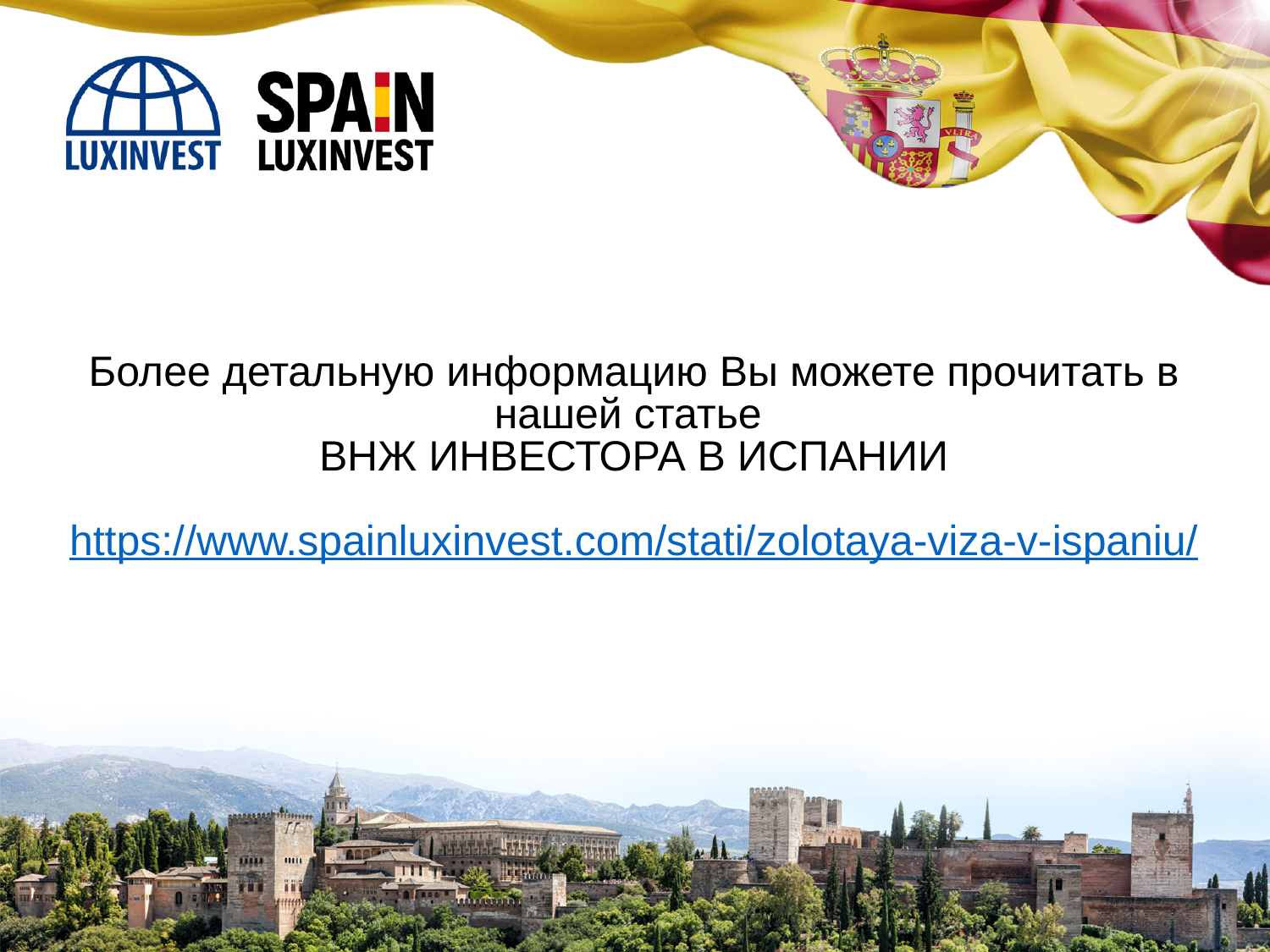

Более детальную информацию Вы можете прочитать в нашей статье
ВНЖ ИНВЕСТОРА В ИСПАНИИ

https://www.spainluxinvest.com/stati/zolotaya-viza-v-ispaniu/